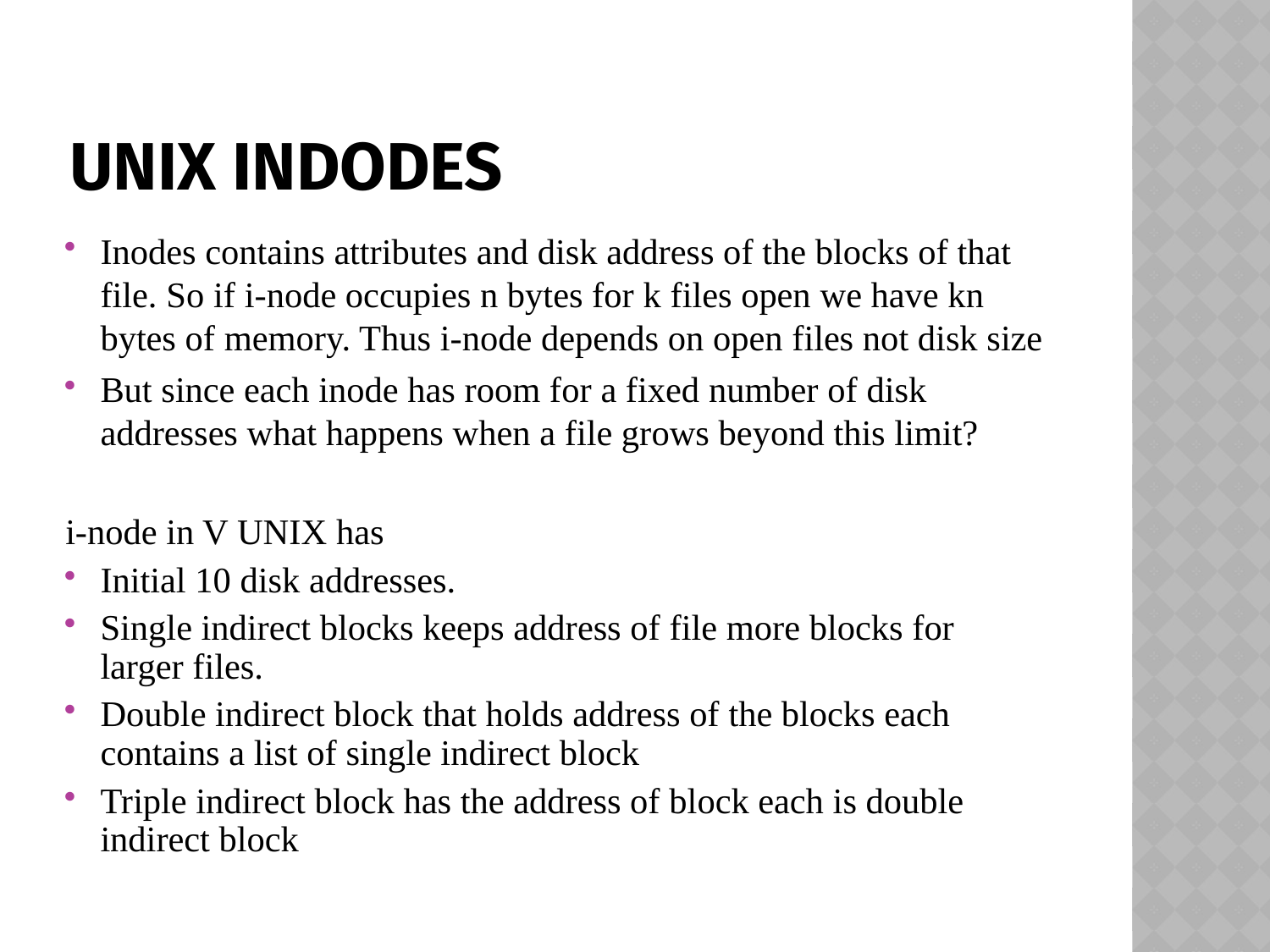

# Unix indodes
Inodes contains attributes and disk address of the blocks of that file. So if i-node occupies n bytes for k files open we have kn bytes of memory. Thus i-node depends on open files not disk size
But since each inode has room for a fixed number of disk addresses what happens when a file grows beyond this limit?

i-node in V UNIX has
Initial 10 disk addresses.
Single indirect blocks keeps address of file more blocks for larger files.
Double indirect block that holds address of the blocks each contains a list of single indirect block
Triple indirect block has the address of block each is double indirect block